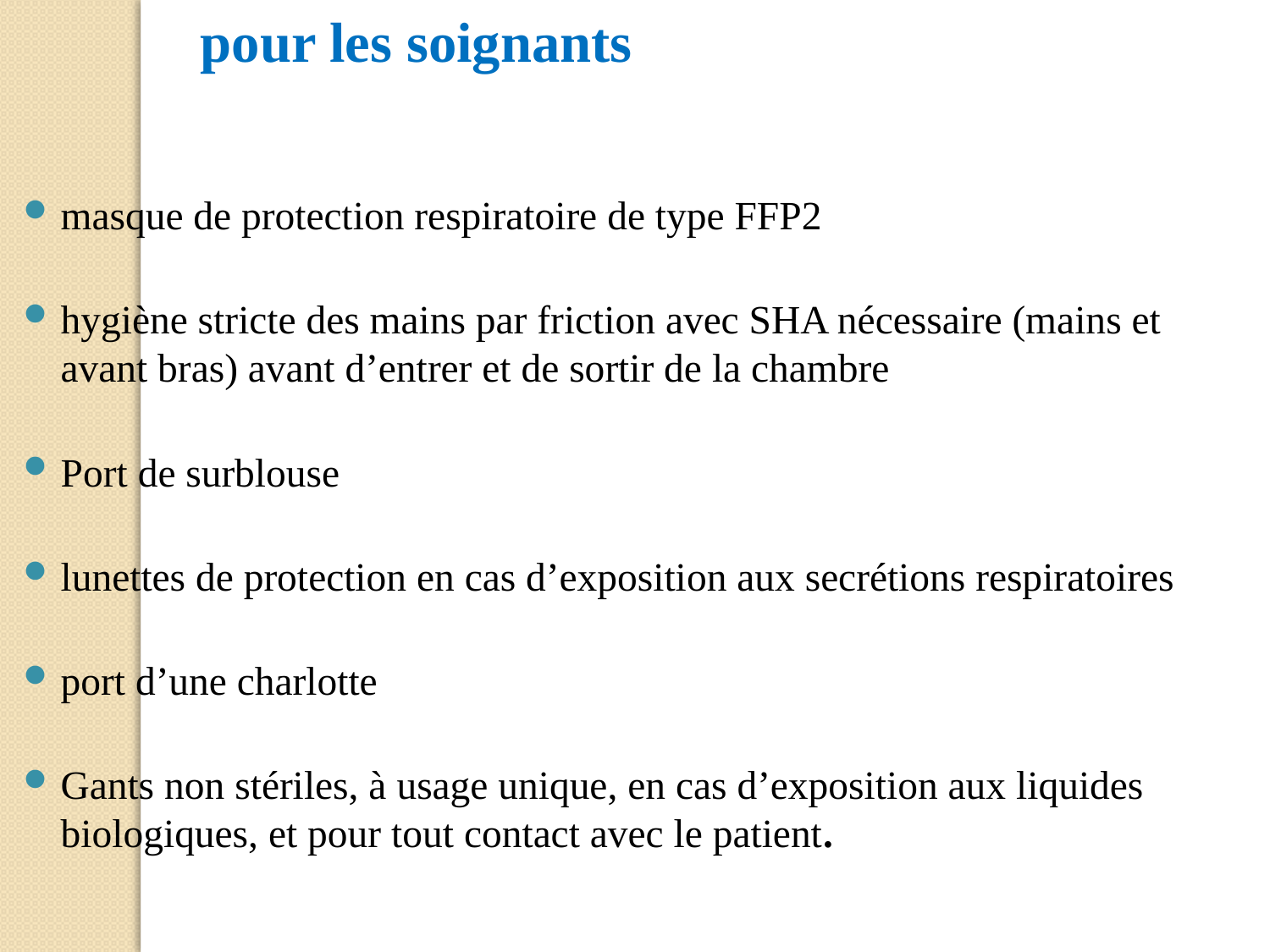

pour les soignants

masque de protection respiratoire de type FFP2

hygiène stricte des mains par friction avec SHA nécessaire (mains et avant bras) avant d’entrer et de sortir de la chambre

Port de surblouse

lunettes de protection en cas d’exposition aux secrétions respiratoires

port d’une charlotte

Gants non stériles, à usage unique, en cas d’exposition aux liquides biologiques, et pour tout contact avec le patient.